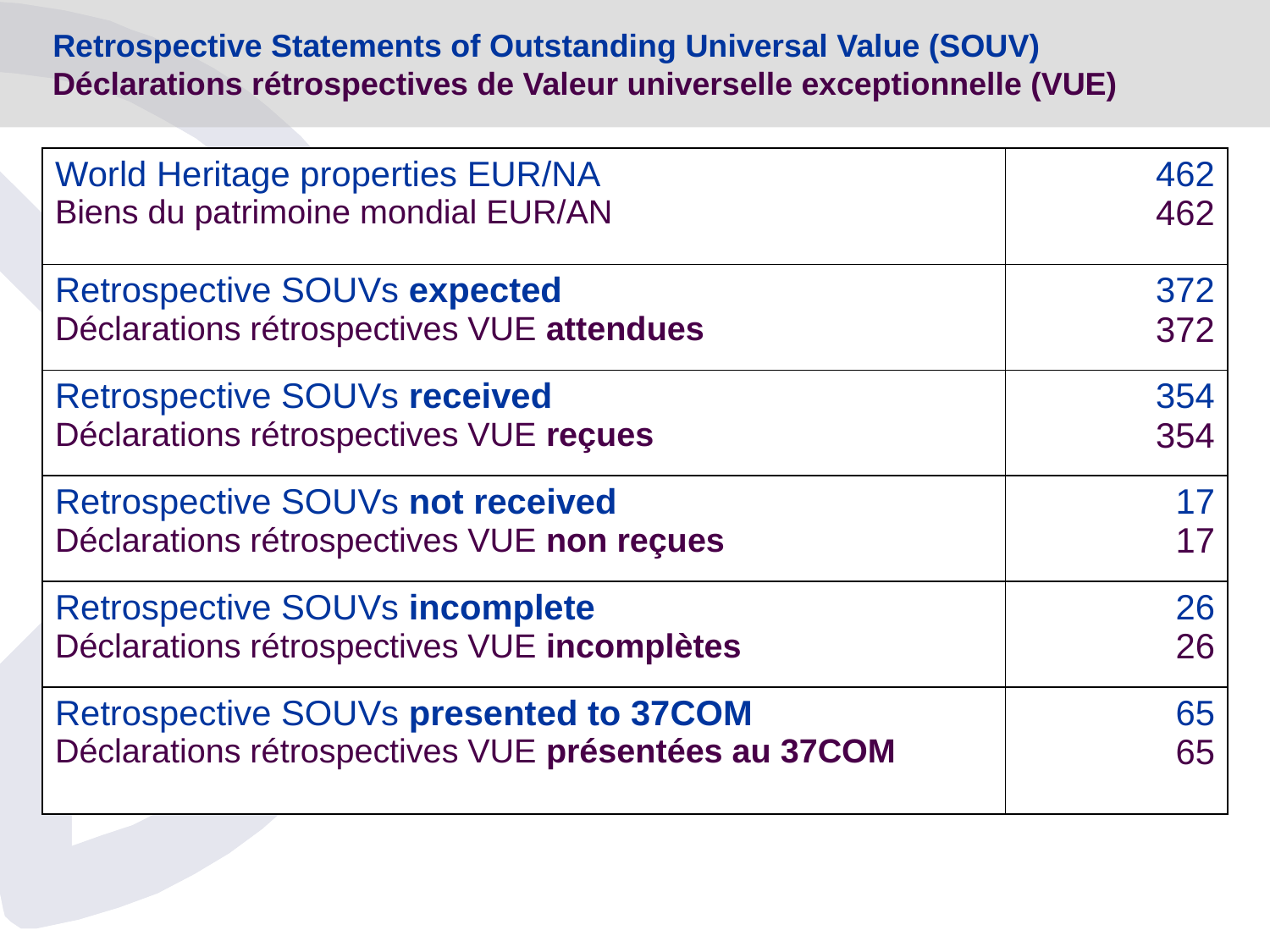

# Retrospective Statements of Outstanding Universal Value (SOUV) Déclarations rétrospectives de Valeur universelle exceptionnelle (VUE)
| World Heritage properties EUR/NA Biens du patrimoine mondial EUR/AN | 462 462 |
| --- | --- |
| Retrospective SOUVs expected Déclarations rétrospectives VUE attendues | 372 372 |
| Retrospective SOUVs received Déclarations rétrospectives VUE reçues | 354 354 |
| Retrospective SOUVs not received Déclarations rétrospectives VUE non reçues | 17 17 |
| Retrospective SOUVs incomplete Déclarations rétrospectives VUE incomplètes | 26 26 |
| Retrospective SOUVs presented to 37COM Déclarations rétrospectives VUE présentées au 37COM | 65 65 |